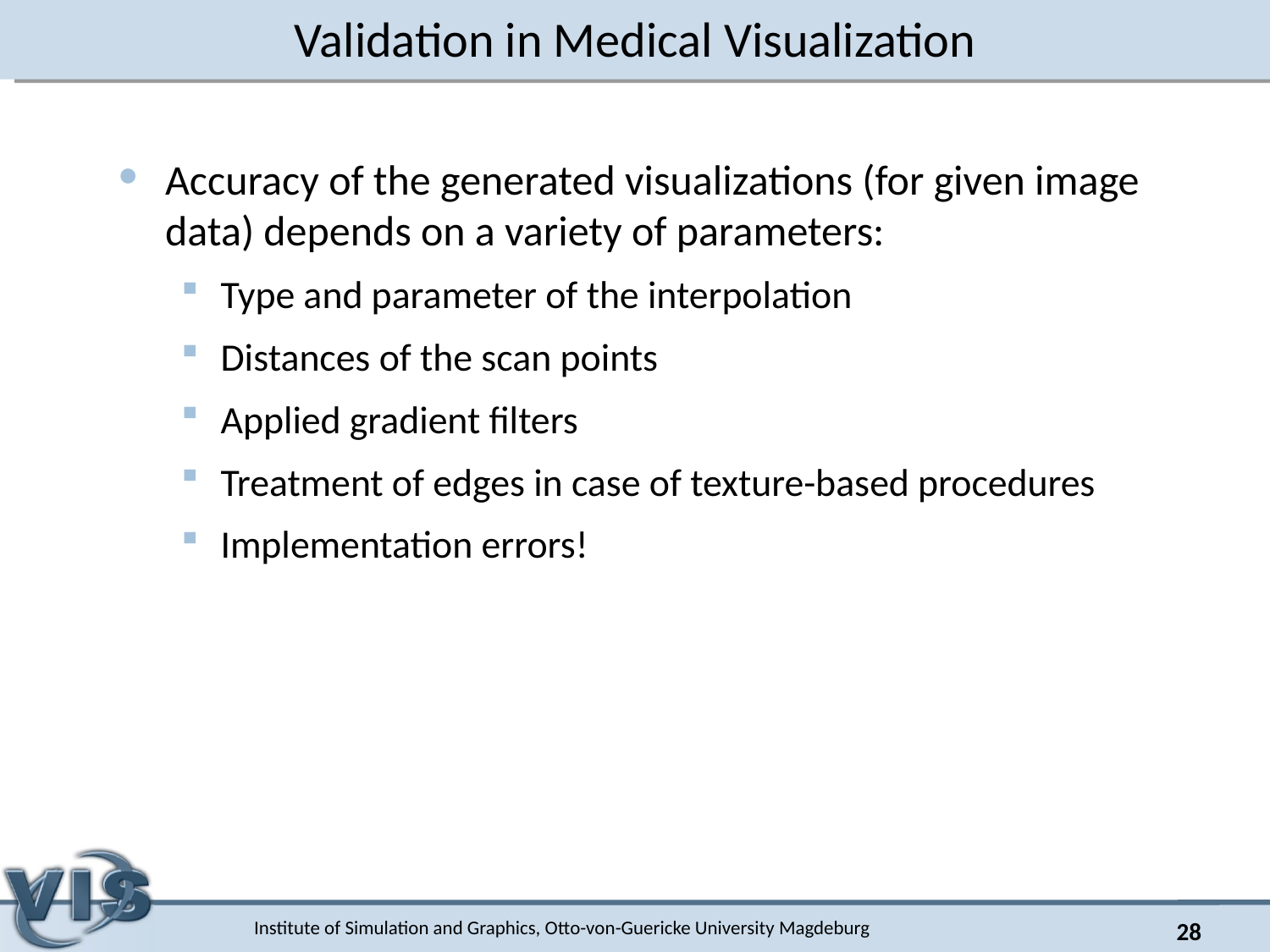

# Validation in Medical Visualization
Accuracy of the generated visualizations (for given image data) depends on a variety of parameters:
Type and parameter of the interpolation
Distances of the scan points
Applied gradient filters
Treatment of edges in case of texture-based procedures
Implementation errors!